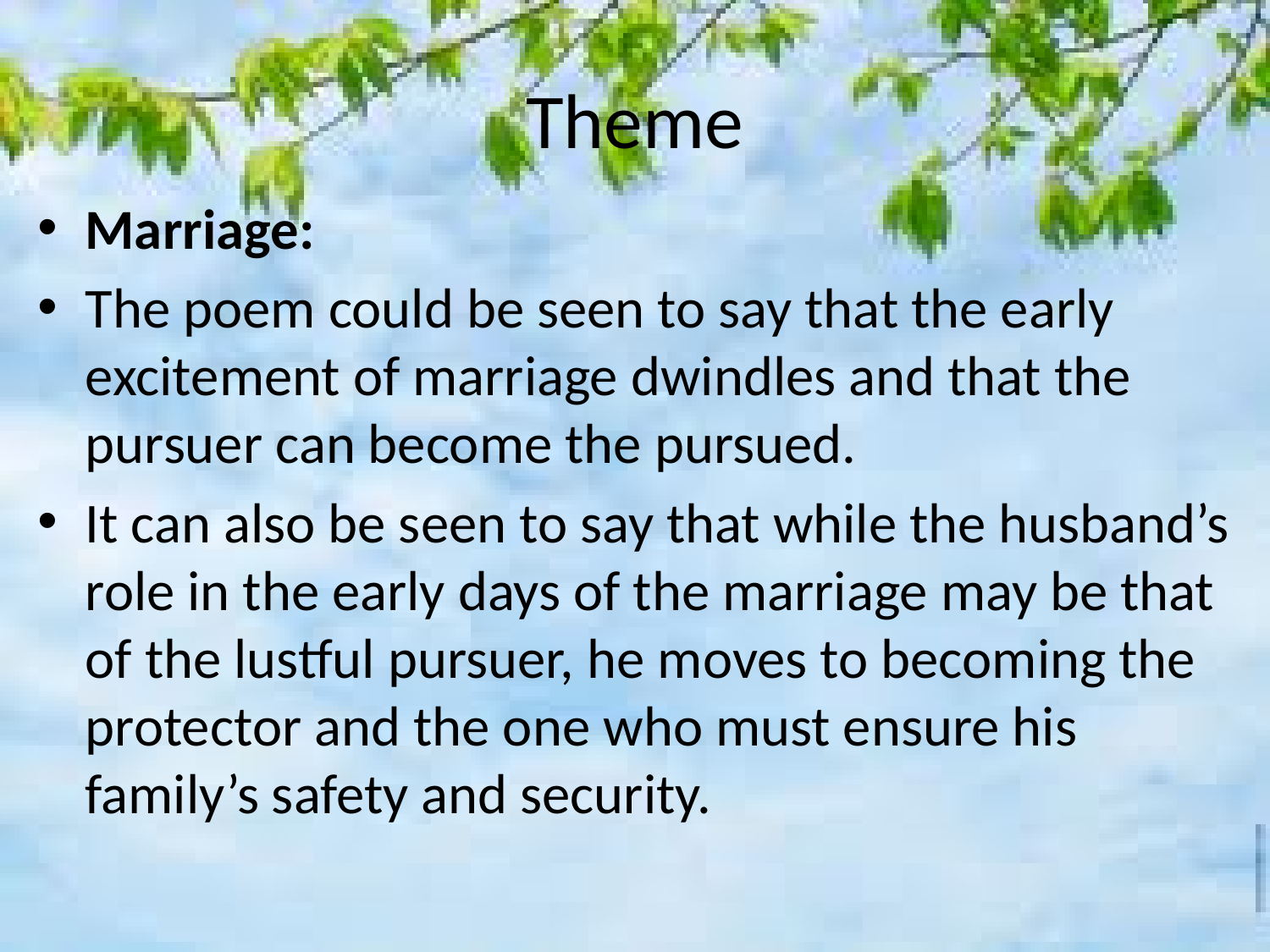

# Theme
Marriage:
The poem could be seen to say that the early excitement of marriage dwindles and that the pursuer can become the pursued.
It can also be seen to say that while the husband’s role in the early days of the marriage may be that of the lustful pursuer, he moves to becoming the protector and the one who must ensure his family’s safety and security.